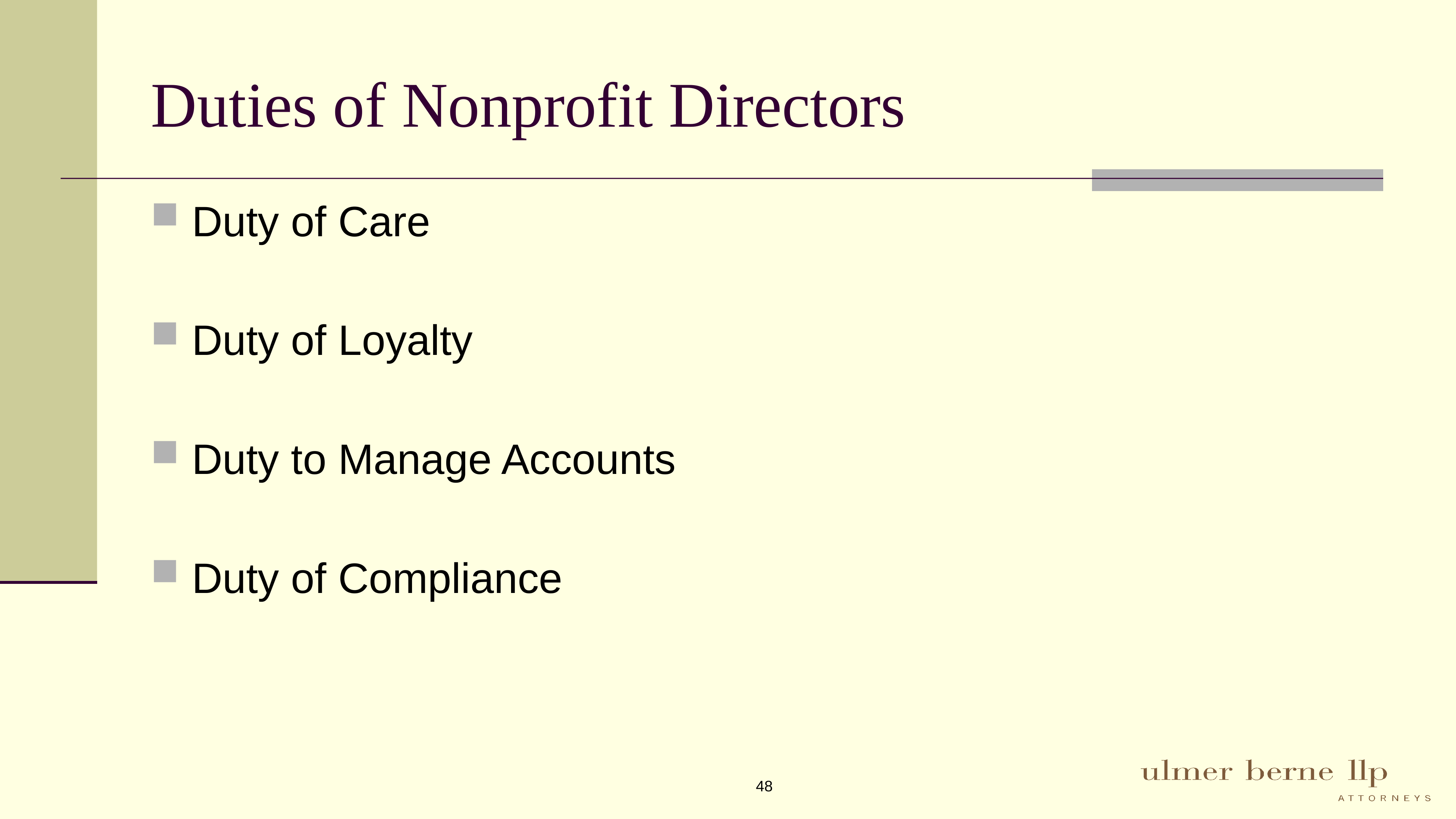

# Duties of Nonprofit Directors
Duty of Care

Duty of Loyalty

Duty to Manage Accounts

Duty of Compliance

48